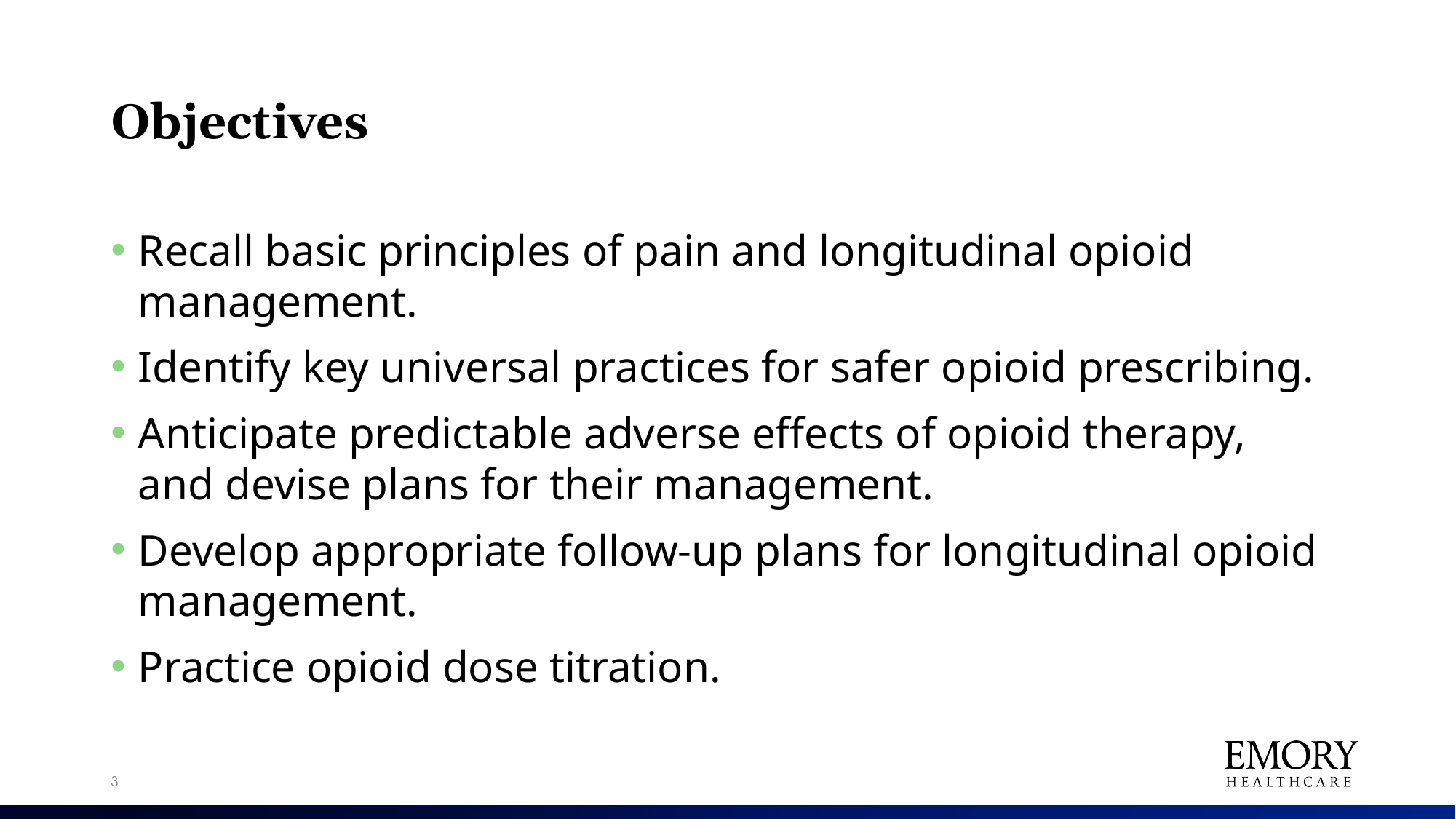

# Objectives
Recall basic principles of pain and longitudinal opioid management.
Identify key universal practices for safer opioid prescribing.
Anticipate predictable adverse effects of opioid therapy, and devise plans for their management.
Develop appropriate follow-up plans for longitudinal opioid management.
Practice opioid dose titration.